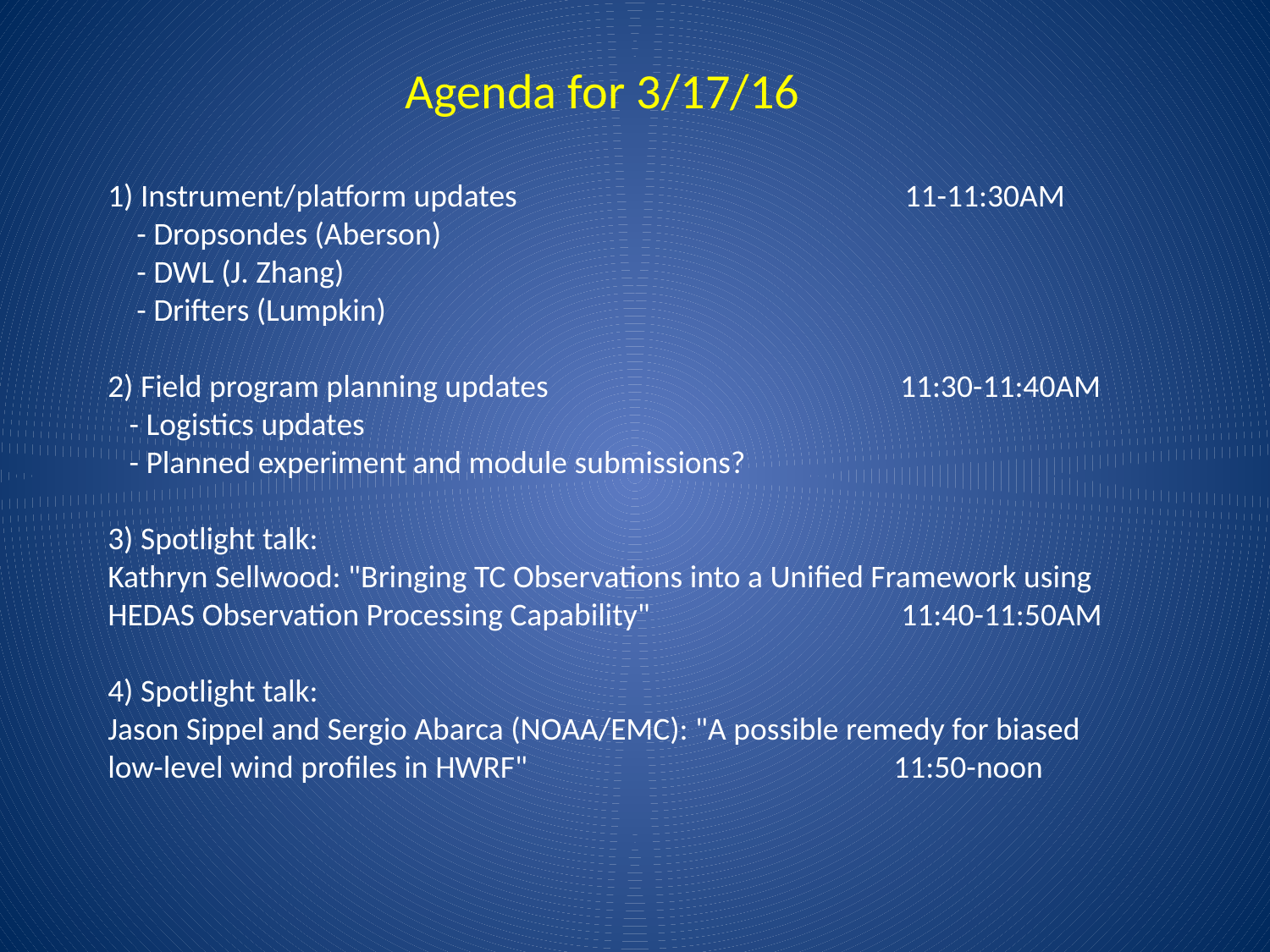

Agenda for 3/17/16
1) Instrument/platform updates                                                      11-11:30AM
    - Dropsondes (Aberson)
    - DWL (J. Zhang)
    - Drifters (Lumpkin)

2) Field program planning updates                                                 11:30-11:40AM
   - Logistics updates
   - Planned experiment and module submissions?

3) Spotlight talk:
Kathryn Sellwood: "Bringing TC Observations into a Unified Framework using HEDAS Observation Processing Capability"                                   11:40-11:50AM

4) Spotlight talk:
Jason Sippel and Sergio Abarca (NOAA/EMC): "A possible remedy for biased low-level wind profiles in HWRF"                                                   11:50-noon